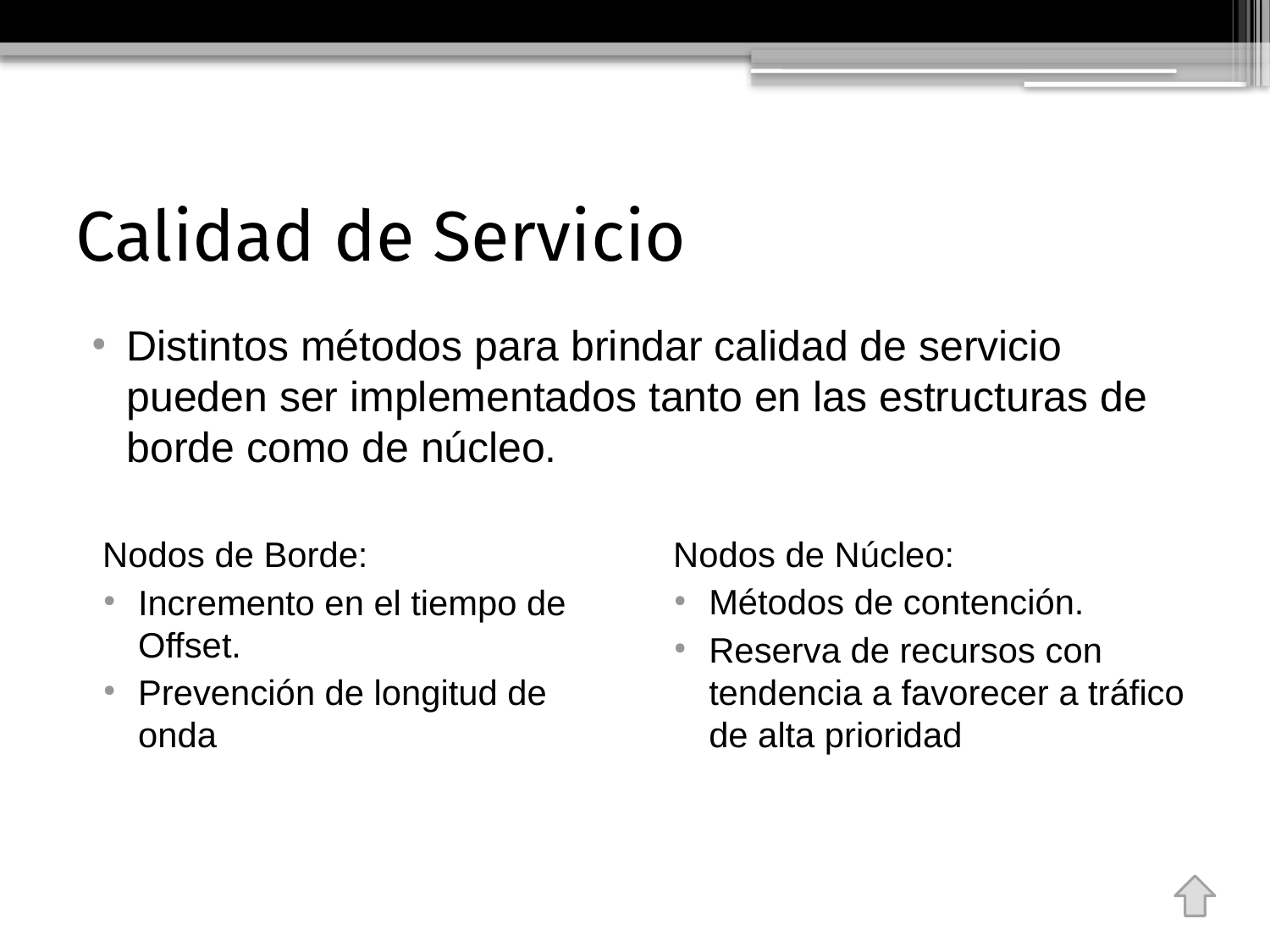

# Calidad de Servicio
Distintos métodos para brindar calidad de servicio pueden ser implementados tanto en las estructuras de borde como de núcleo.

Nodos de Borde:
Incremento en el tiempo de Offset.
Prevención de longitud de onda
Nodos de Núcleo:
Métodos de contención.
Reserva de recursos con tendencia a favorecer a tráfico de alta prioridad